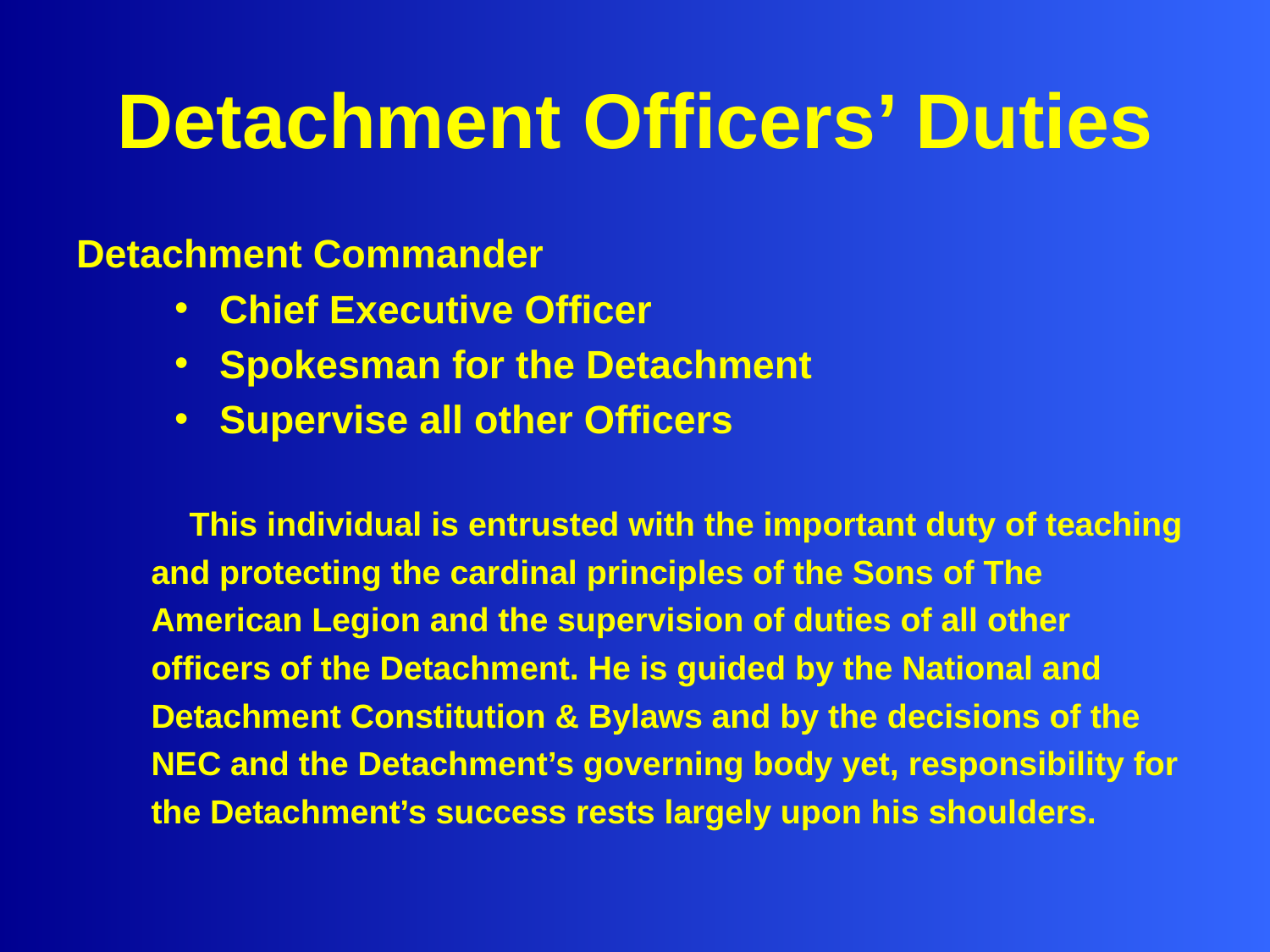

# Detachment Officers’ Duties
Detachment Commander
Chief Executive Officer
Spokesman for the Detachment
Supervise all other Officers

This individual is entrusted with the important duty of teaching and protecting the cardinal principles of the Sons of The American Legion and the supervision of duties of all other officers of the Detachment. He is guided by the National and Detachment Constitution & Bylaws and by the decisions of the NEC and the Detachment’s governing body yet, responsibility for the Detachment’s success rests largely upon his shoulders.